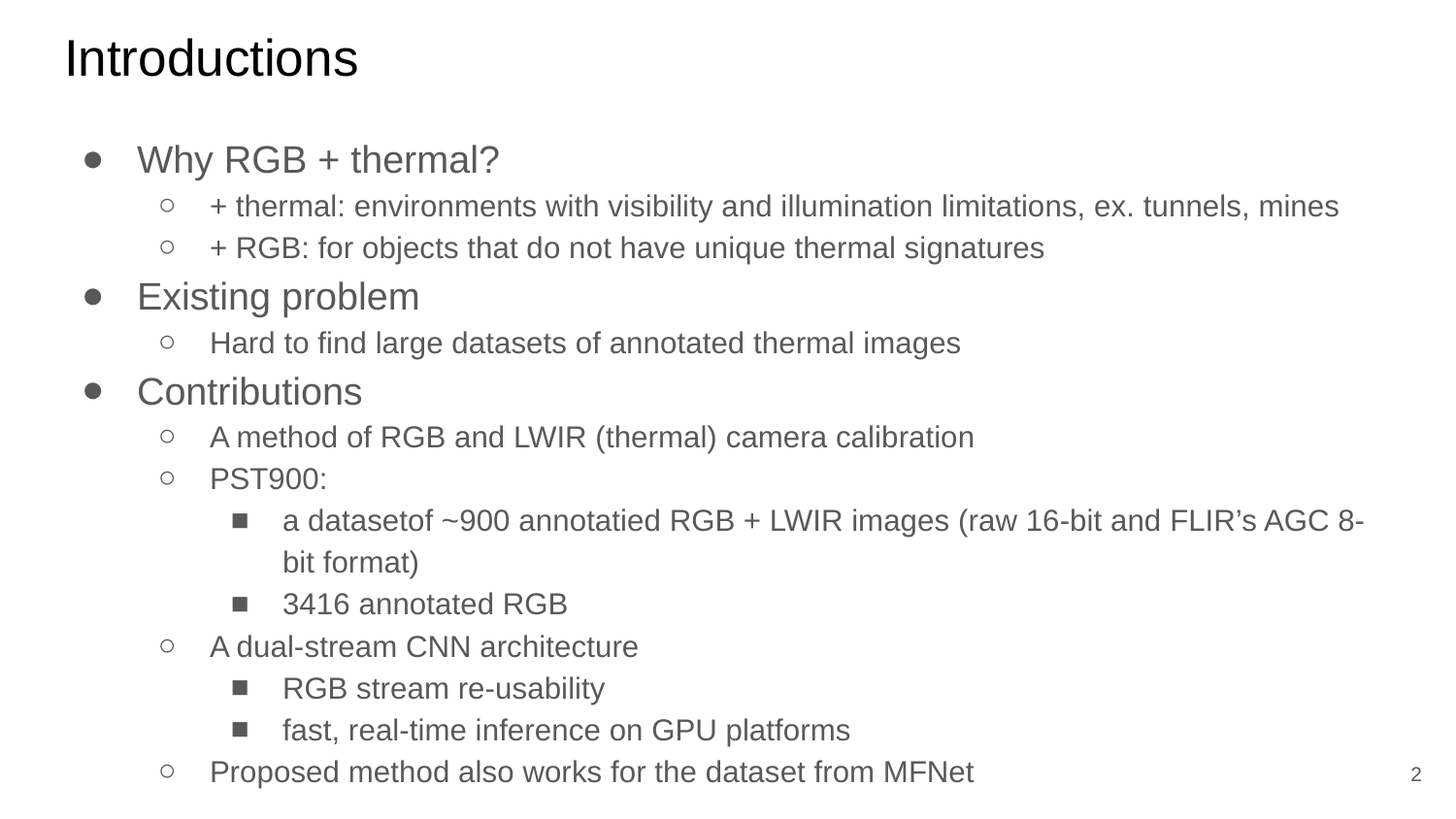

# Introductions
Why RGB + thermal?
+ thermal: environments with visibility and illumination limitations, ex. tunnels, mines
+ RGB: for objects that do not have unique thermal signatures
Existing problem
Hard to find large datasets of annotated thermal images
Contributions
A method of RGB and LWIR (thermal) camera calibration
PST900:
a datasetof ~900 annotatied RGB + LWIR images (raw 16-bit and FLIR’s AGC 8-bit format)
3416 annotated RGB
A dual-stream CNN architecture
RGB stream re-usability
fast, real-time inference on GPU platforms
Proposed method also works for the dataset from MFNet
2